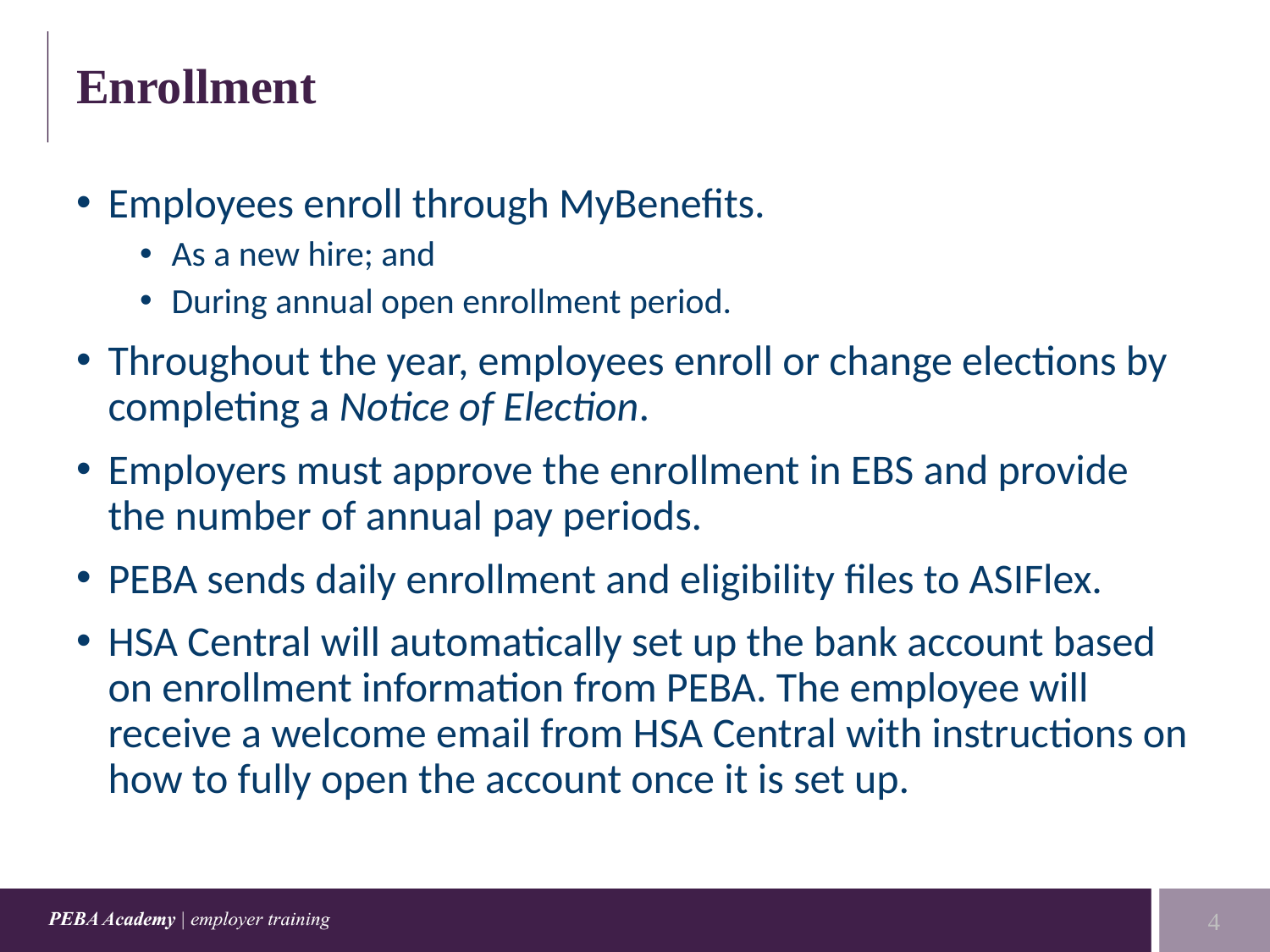

# Enrollment
Employees enroll through MyBenefits.
As a new hire; and
During annual open enrollment period.
Throughout the year, employees enroll or change elections by completing a Notice of Election.
Employers must approve the enrollment in EBS and provide the number of annual pay periods.
PEBA sends daily enrollment and eligibility files to ASIFlex.
HSA Central will automatically set up the bank account based on enrollment information from PEBA. The employee will receive a welcome email from HSA Central with instructions on how to fully open the account once it is set up.
4